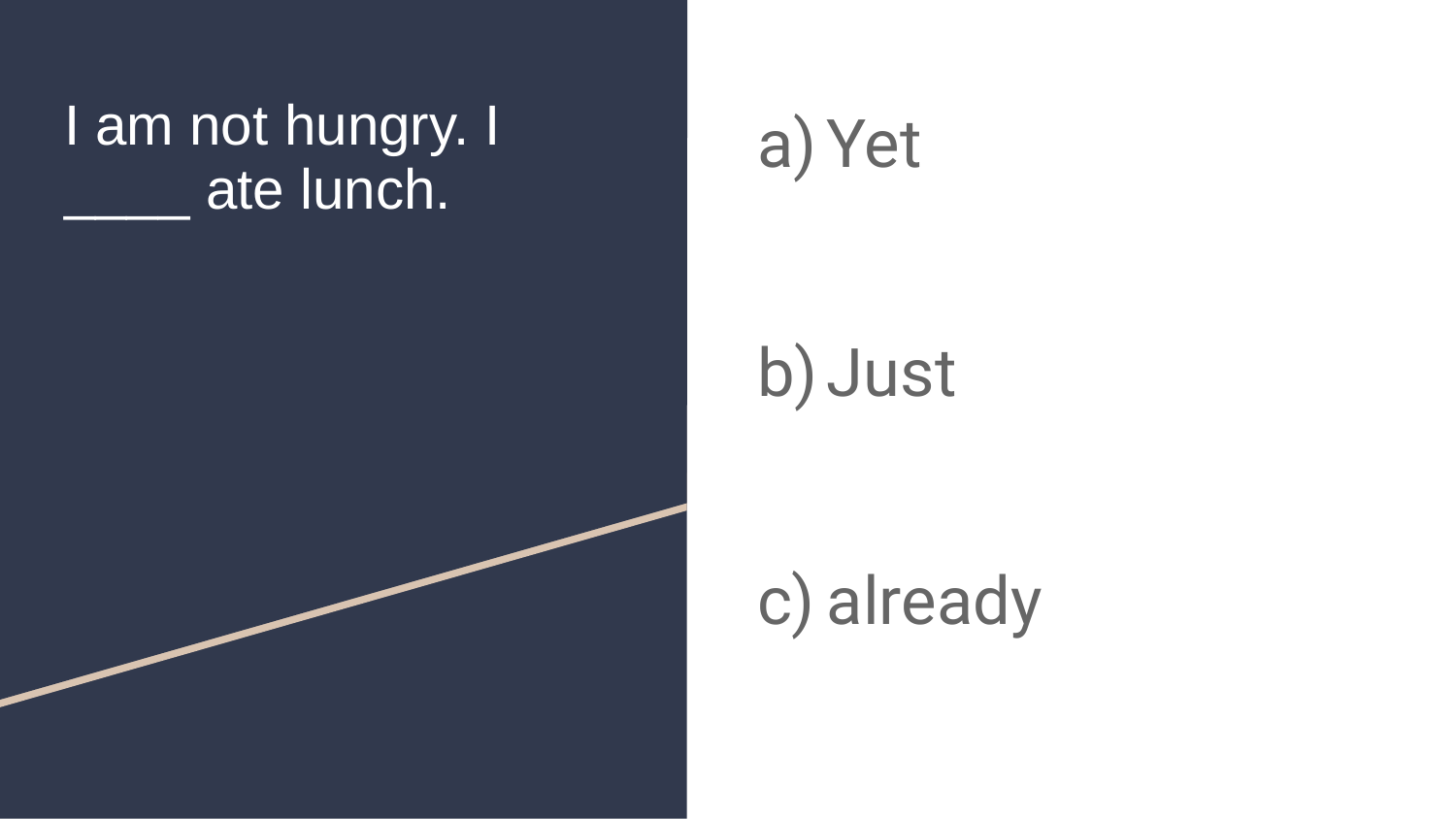

# I am not hungry. I ____ ate lunch.
Yet

Just

already